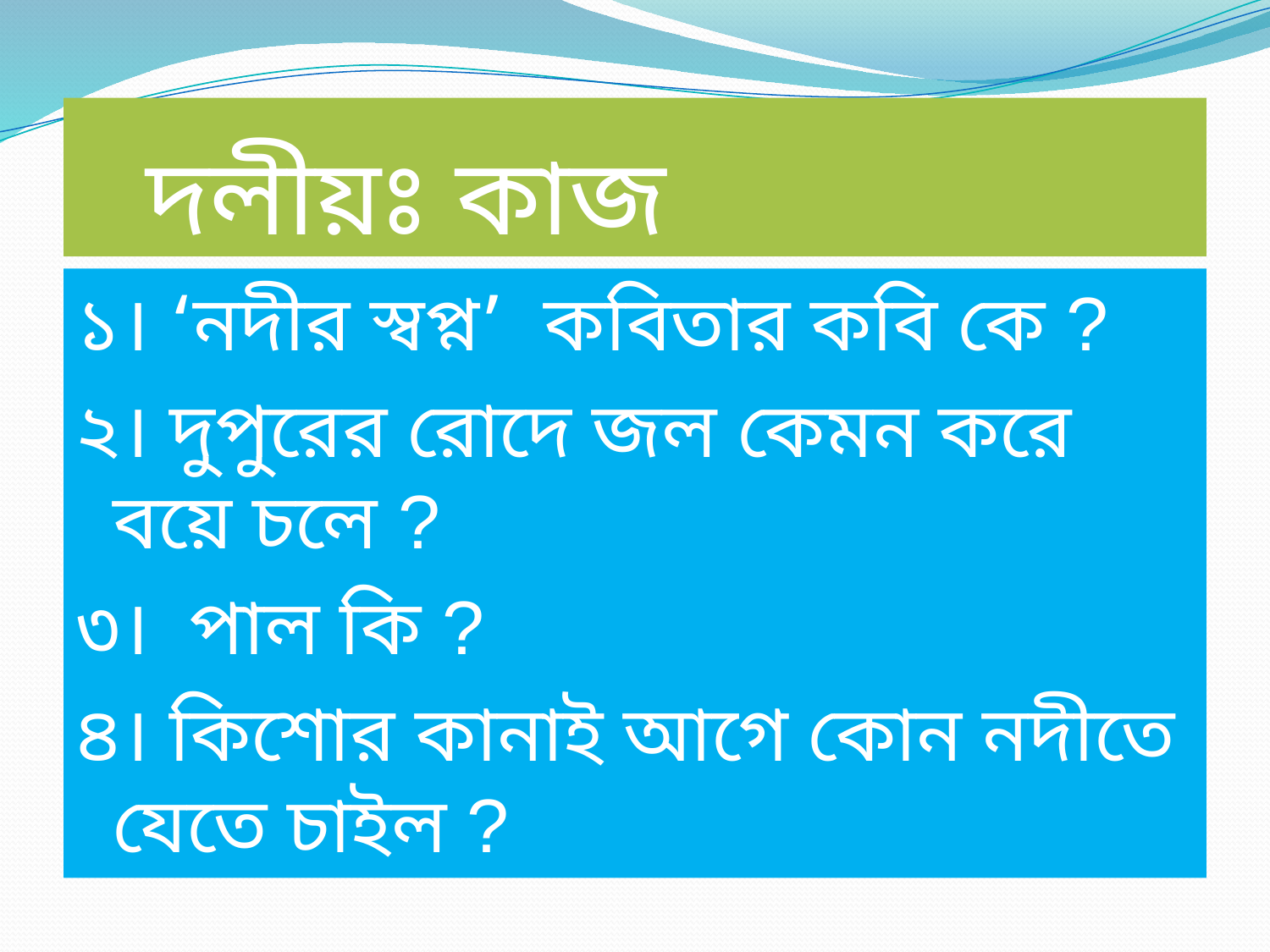

# দলীয়ঃ কাজ
১। ‘নদীর স্বপ্ন’  কবিতার কবি কে ?
২। দুপুরের রোদে জল কেমন করে বয়ে চলে ?
৩।  পাল কি ?
৪। কিশোর কানাই আগে কোন নদীতে যেতে চাইল ?